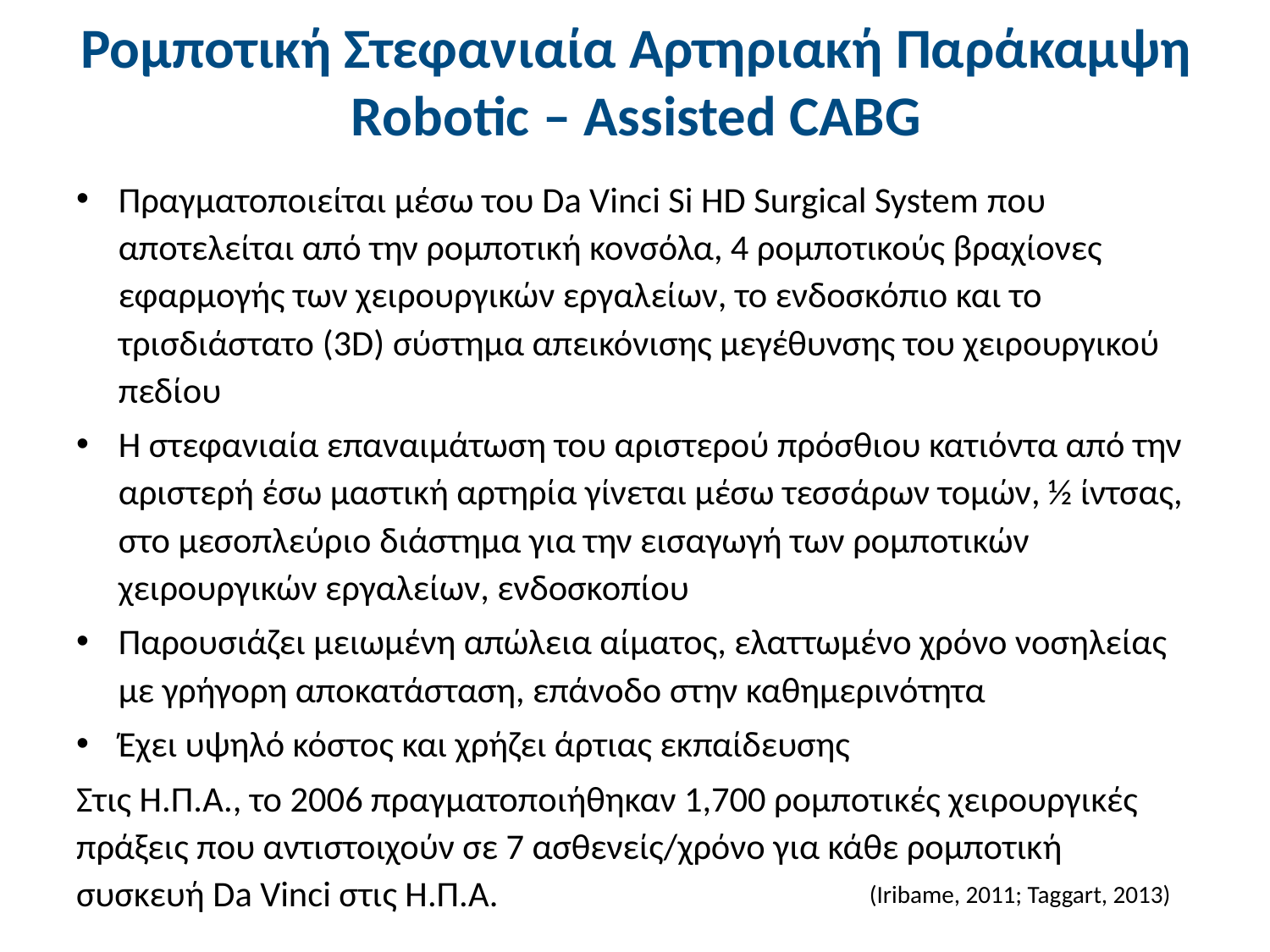

# Ρομποτική Στεφανιαία Αρτηριακή Παράκαμψη Robotic – Assisted CABG
Πραγματοποιείται μέσω του Da Vinci Si HD Surgical System που αποτελείται από την ρομποτική κονσόλα, 4 ρομποτικούς βραχίονες εφαρμογής των χειρουργικών εργαλείων, το ενδοσκόπιο και το τρισδιάστατο (3D) σύστημα απεικόνισης μεγέθυνσης του χειρουργικού πεδίου
Η στεφανιαία επαναιμάτωση του αριστερού πρόσθιου κατιόντα από την αριστερή έσω μαστική αρτηρία γίνεται μέσω τεσσάρων τομών, ½ ίντσας, στο μεσοπλεύριο διάστημα για την εισαγωγή των ρομποτικών χειρουργικών εργαλείων, ενδοσκοπίου
Παρουσιάζει μειωμένη απώλεια αίματος, ελαττωμένο χρόνο νοσηλείας με γρήγορη αποκατάσταση, επάνοδο στην καθημερινότητα
Έχει υψηλό κόστος και χρήζει άρτιας εκπαίδευσης
Στις Η.Π.Α., το 2006 πραγματοποιήθηκαν 1,700 ρομποτικές χειρουργικές πράξεις που αντιστοιχούν σε 7 ασθενείς/χρόνο για κάθε ρομποτική συσκευή Da Vinci στις Η.Π.Α.
(Iribame, 2011; Taggart, 2013)